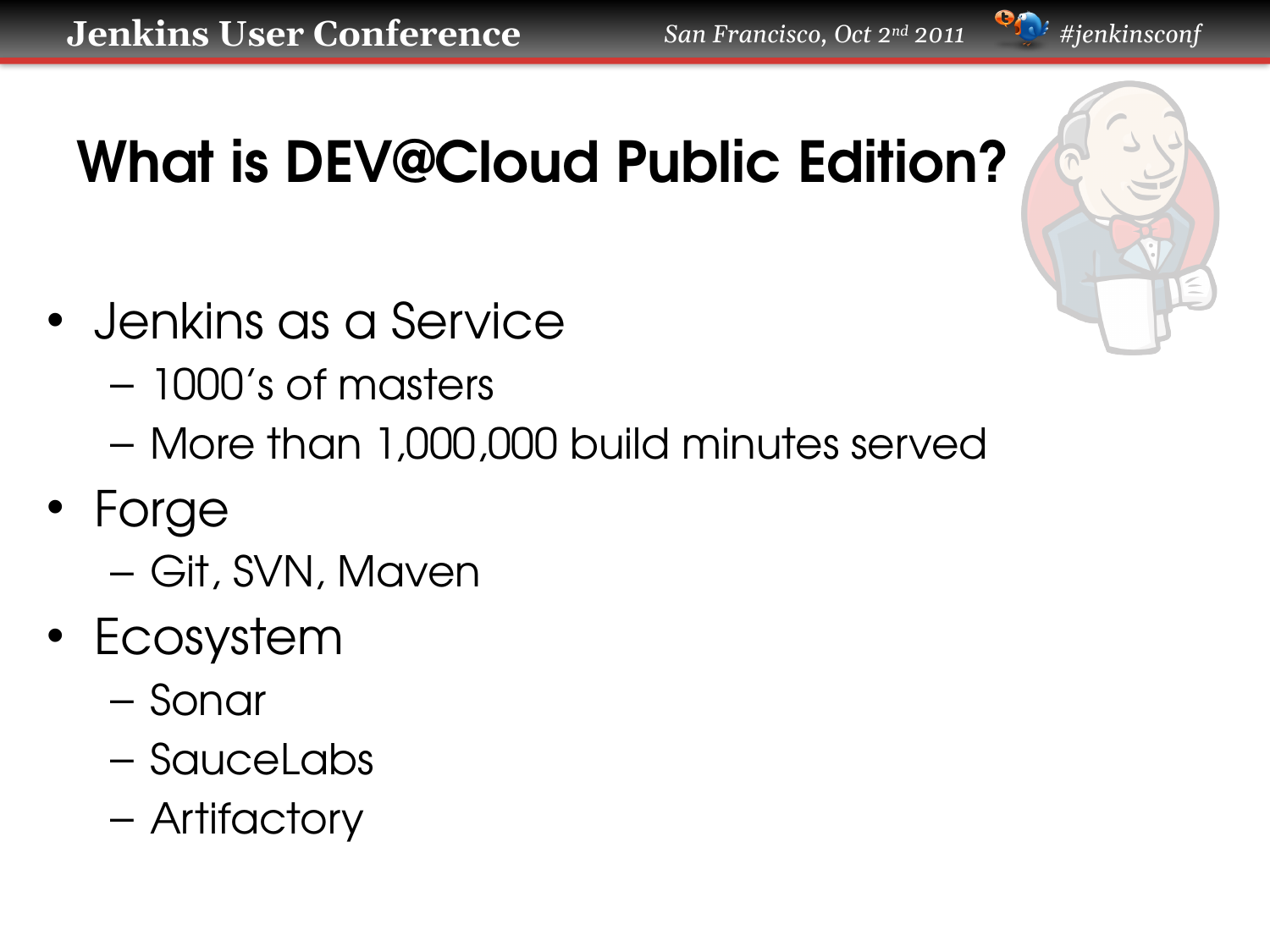

# What is DEV@Cloud Public Edition?
Jenkins as a Service
1000’s of masters
More than 1,000,000 build minutes served
Forge
Git, SVN, Maven
Ecosystem
Sonar
SauceLabs
Artifactory